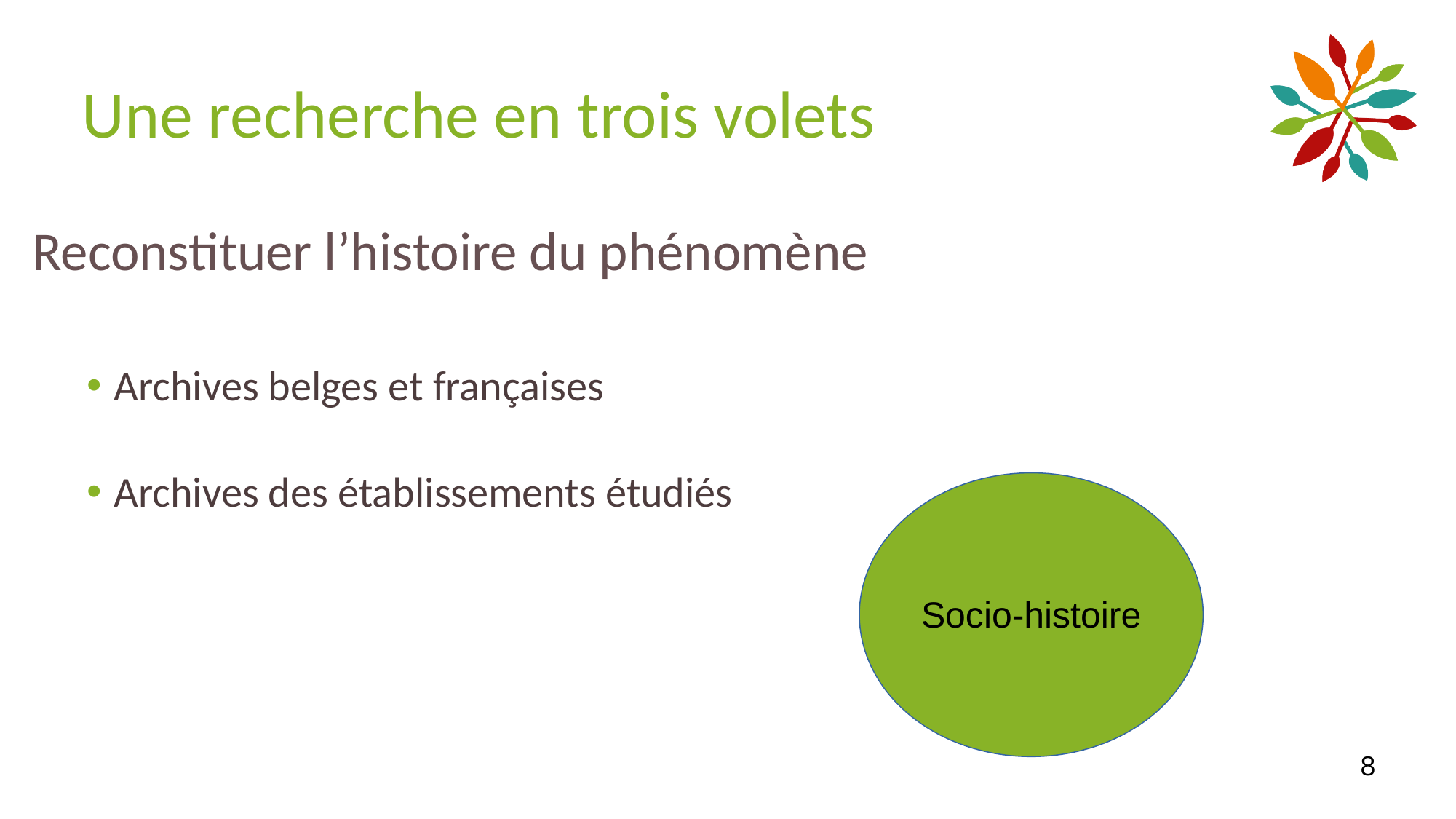

Une recherche en trois volets
Reconstituer l’histoire du phénomène

Archives belges et françaises

Archives des établissements étudiés

Socio-histoire
8